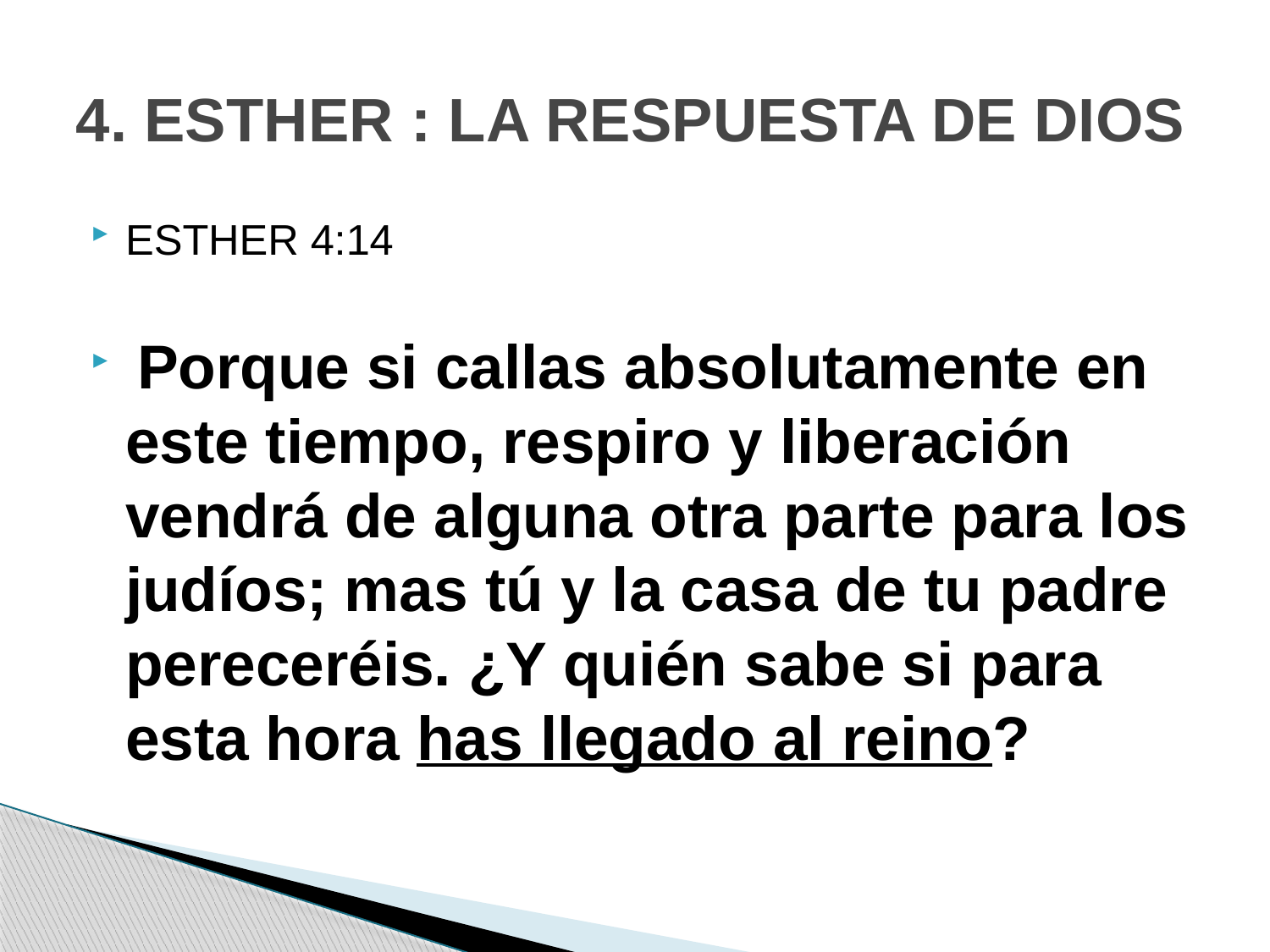

# 4. ESTHER : LA RESPUESTA DE DIOS
ESTHER 4:14

 Porque si callas absolutamente en este tiempo, respiro y liberación vendrá de alguna otra parte para los judíos; mas tú y la casa de tu padre pereceréis. ¿Y quién sabe si para esta hora has llegado al reino?